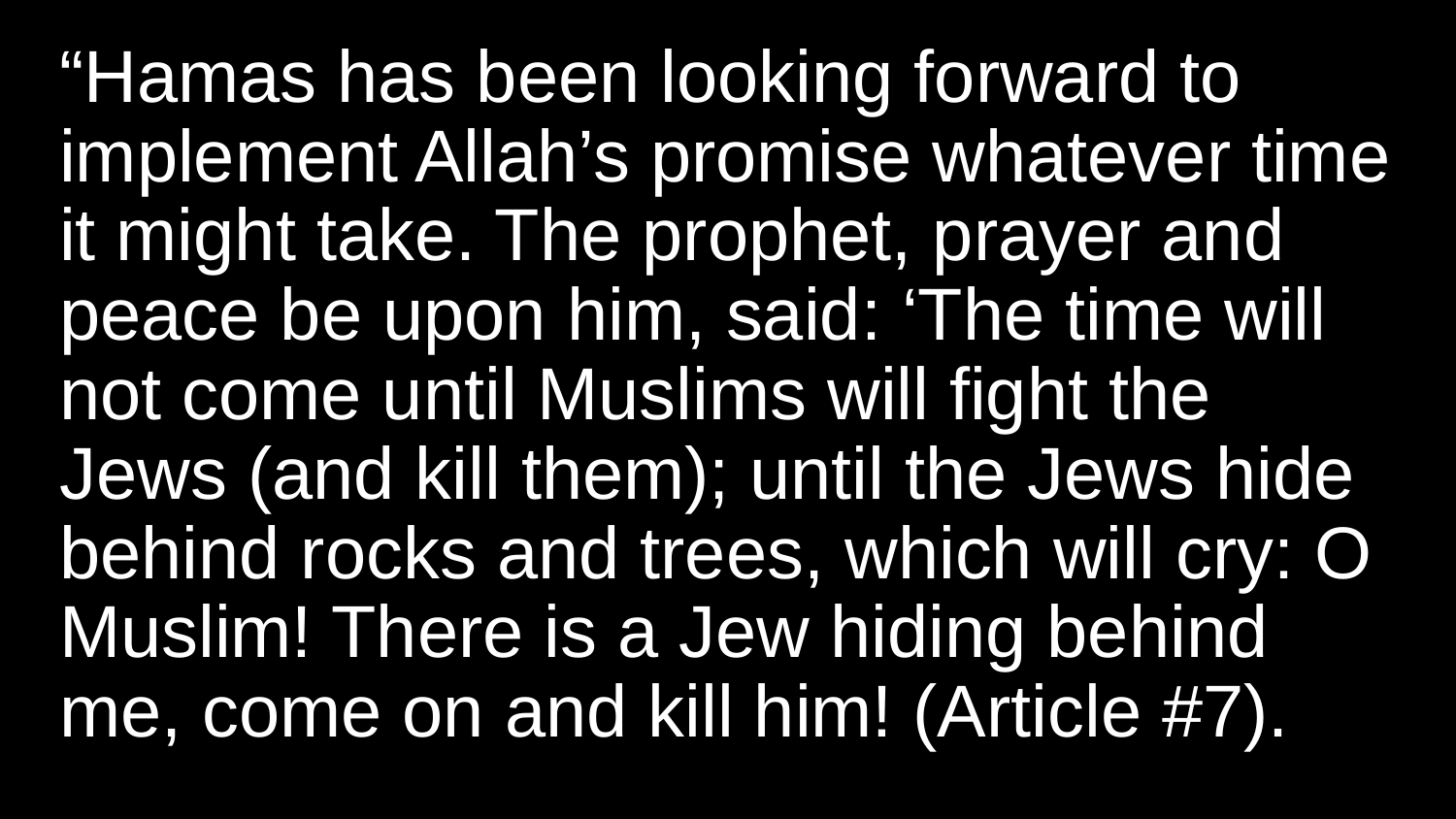

“Hamas has been looking forward to implement Allah’s promise whatever time it might take. The prophet, prayer and peace be upon him, said: ‘The time will not come until Muslims will fight the Jews (and kill them); until the Jews hide behind rocks and trees, which will cry: O Muslim! There is a Jew hiding behind me, come on and kill him! (Article #7).